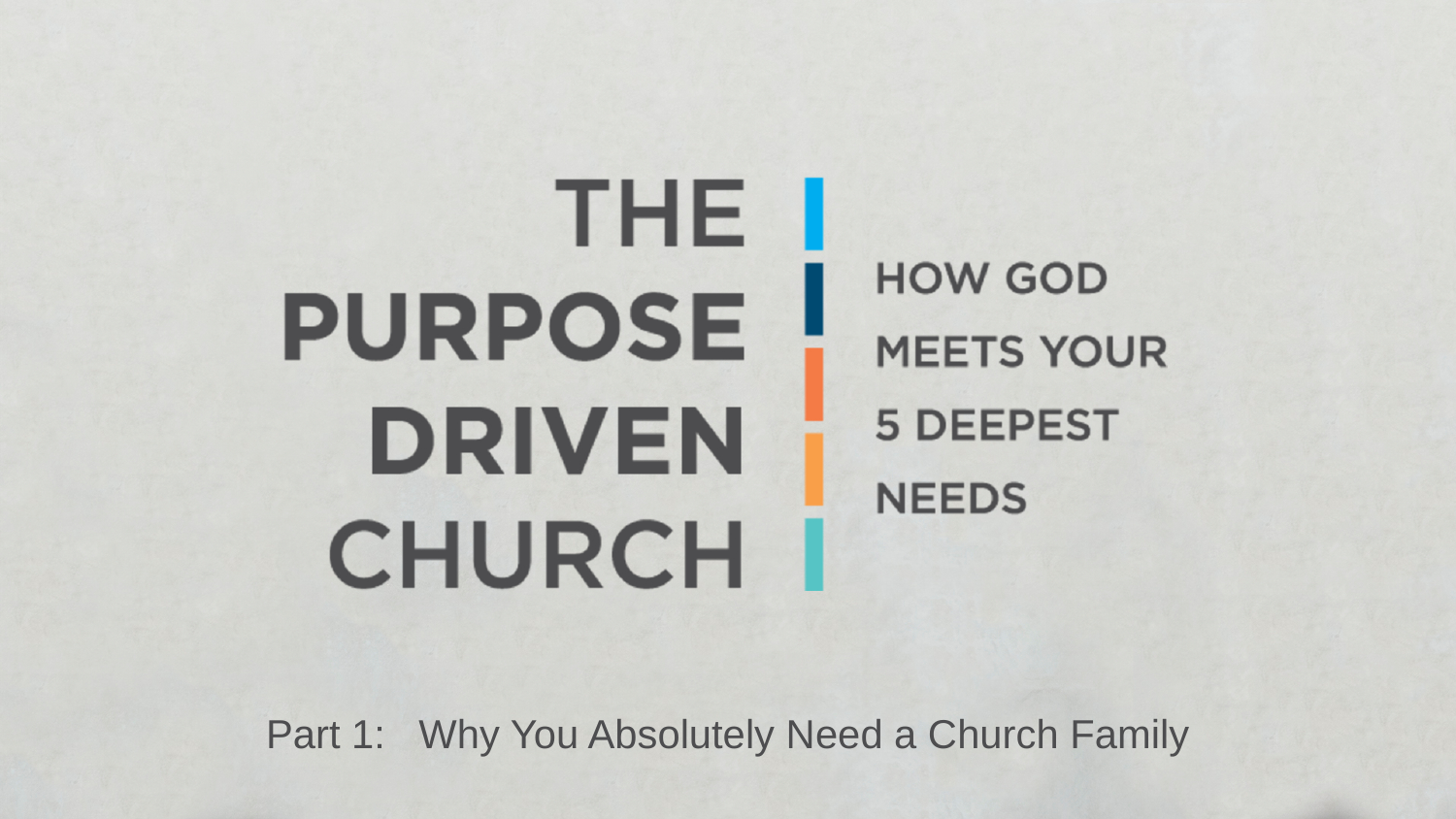

Part 1:   Why You Absolutely Need a Church Family